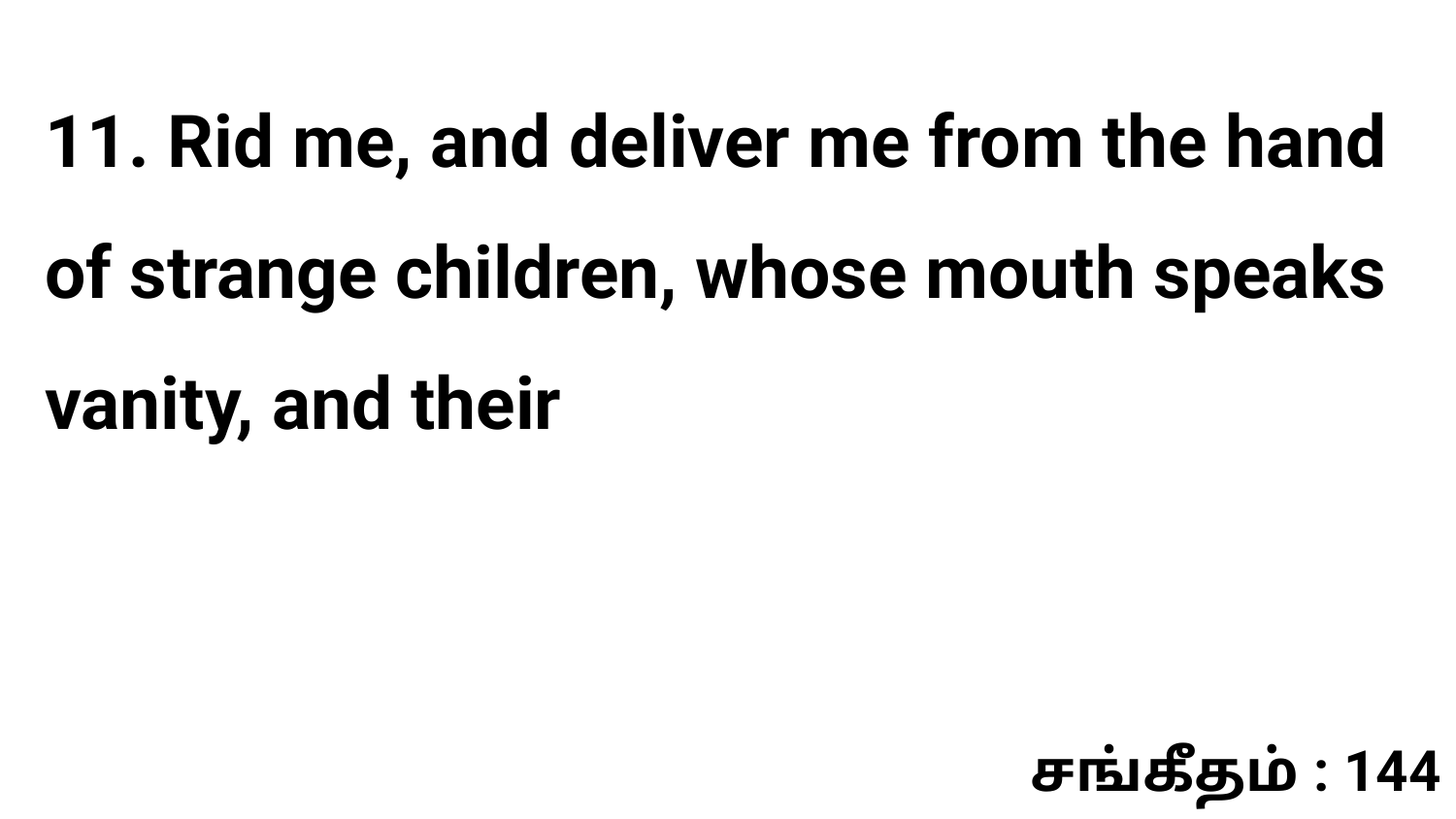

11. Rid me, and deliver me from the hand of strange children, whose mouth speaks vanity, and their
சங்கீதம் : 144